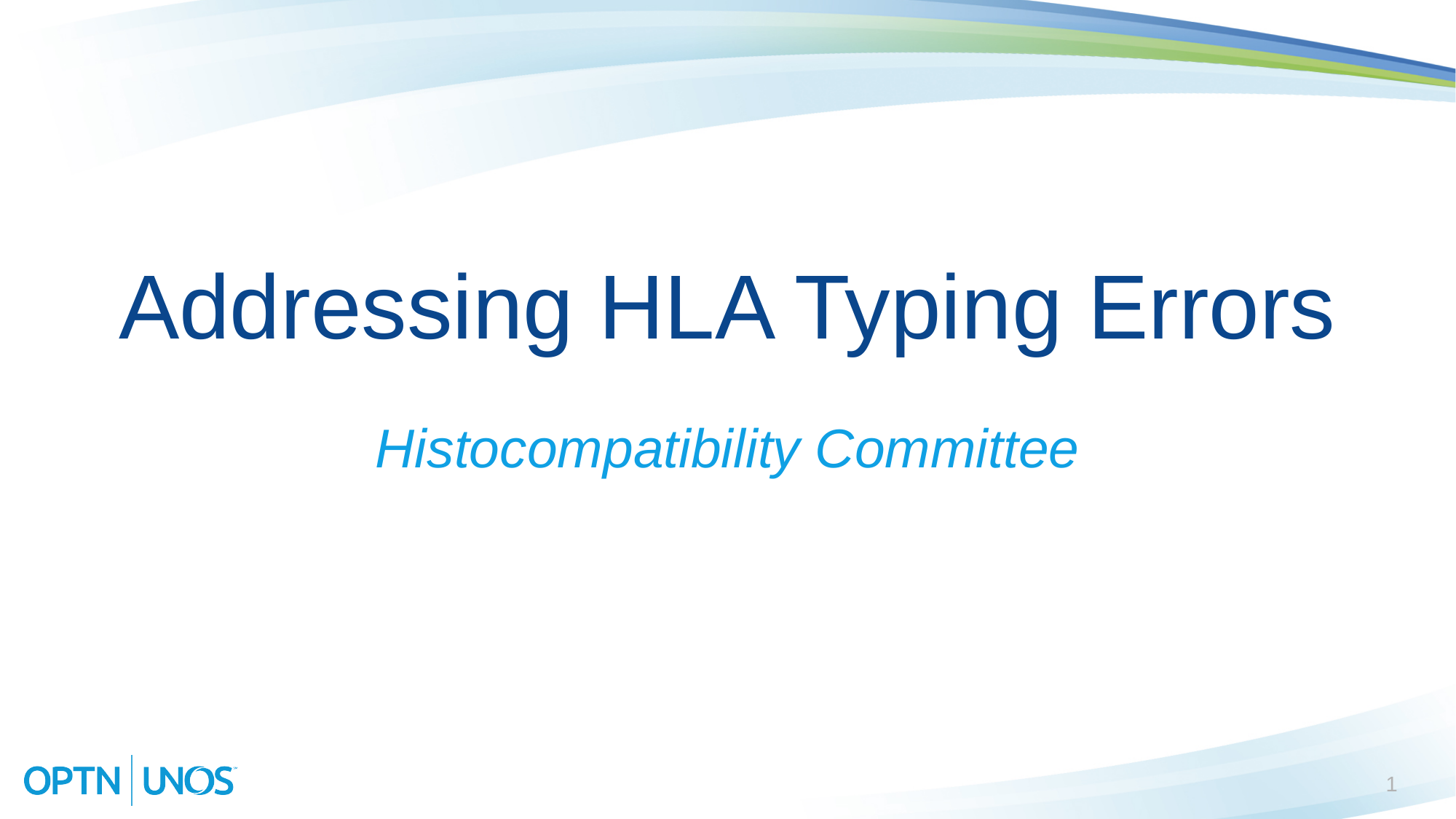

# Addressing HLA Typing Errors
Histocompatibility Committee
1